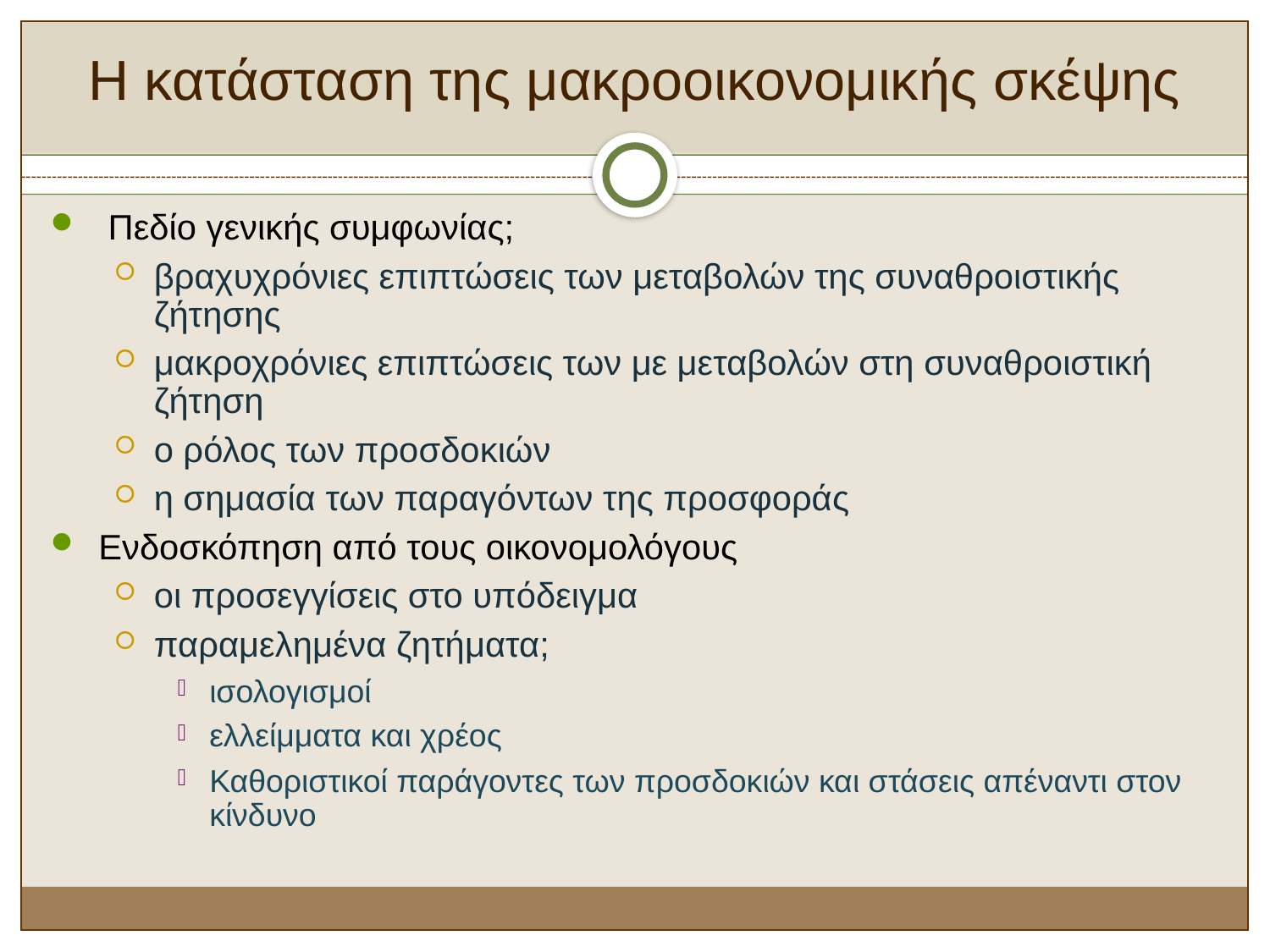

# Η κατάσταση της μακροοικονομικής σκέψης
 Πεδίο γενικής συμφωνίας;
βραχυχρόνιες επιπτώσεις των μεταβολών της συναθροιστικής ζήτησης
μακροχρόνιες επιπτώσεις των με μεταβολών στη συναθροιστική ζήτηση
ο ρόλος των προσδοκιών
η σημασία των παραγόντων της προσφοράς
Ενδοσκόπηση από τους οικονομολόγους
οι προσεγγίσεις στο υπόδειγμα
παραμελημένα ζητήματα;
ισολογισμοί
ελλείμματα και χρέος
Καθοριστικοί παράγοντες των προσδοκιών και στάσεις απέναντι στον κίνδυνο